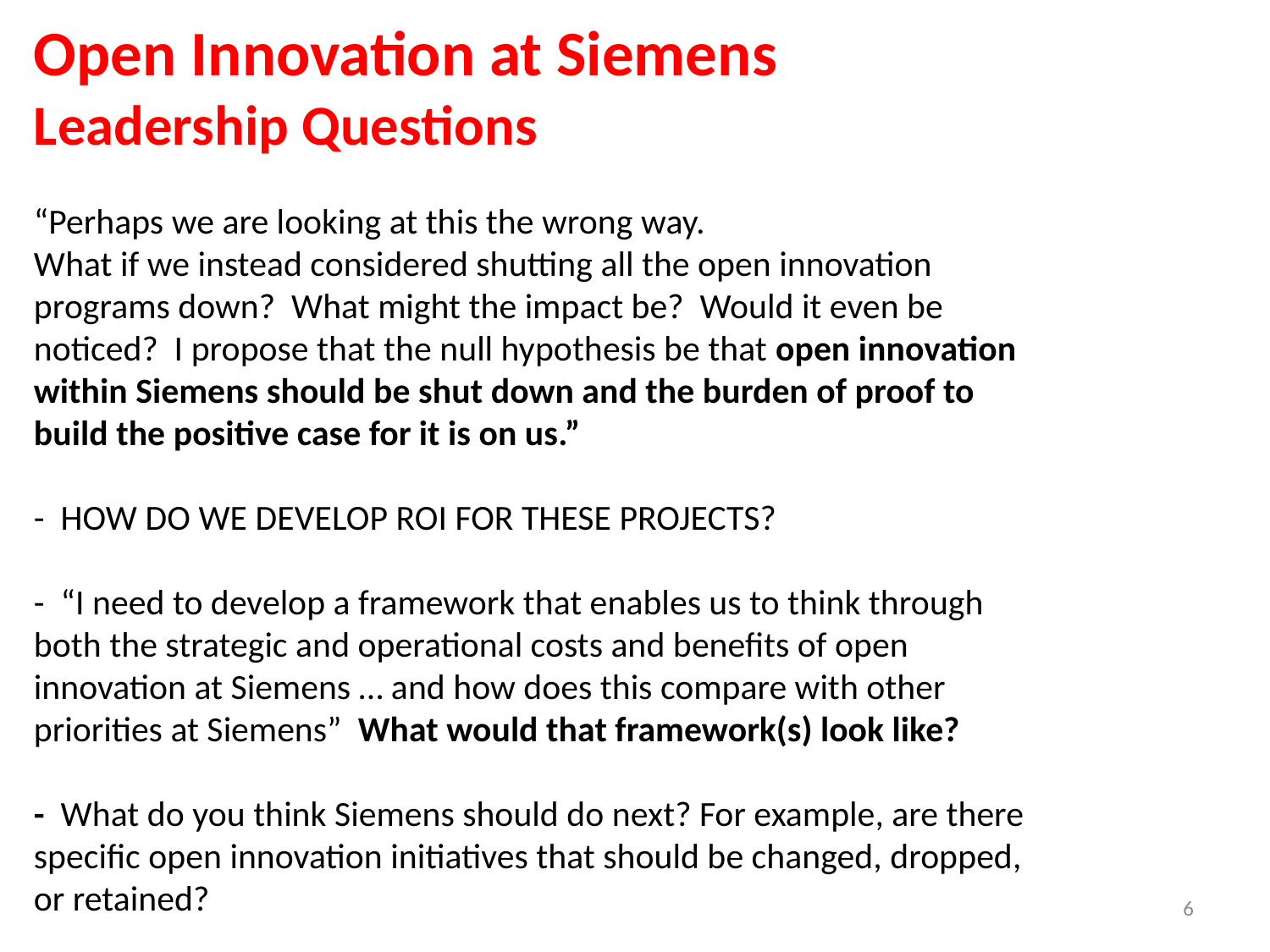

# Open Innovation at Siemens Leadership Questions “Perhaps we are looking at this the wrong way. What if we instead considered shutting all the open innovation programs down?  What might the impact be?  Would it even be noticed?  I propose that the null hypothesis be that open innovation within Siemens should be shut down and the burden of proof to build the positive case for it is on us.” -  HOW DO WE DEVELOP ROI FOR THESE PROJECTS? -  “I need to develop a framework that enables us to think through both the strategic and operational costs and benefits of open innovation at Siemens … and how does this compare with other priorities at Siemens”  What would that framework(s) look like? -  What do you think Siemens should do next? For example, are there specific open innovation initiatives that should be changed, dropped, or retained?
6